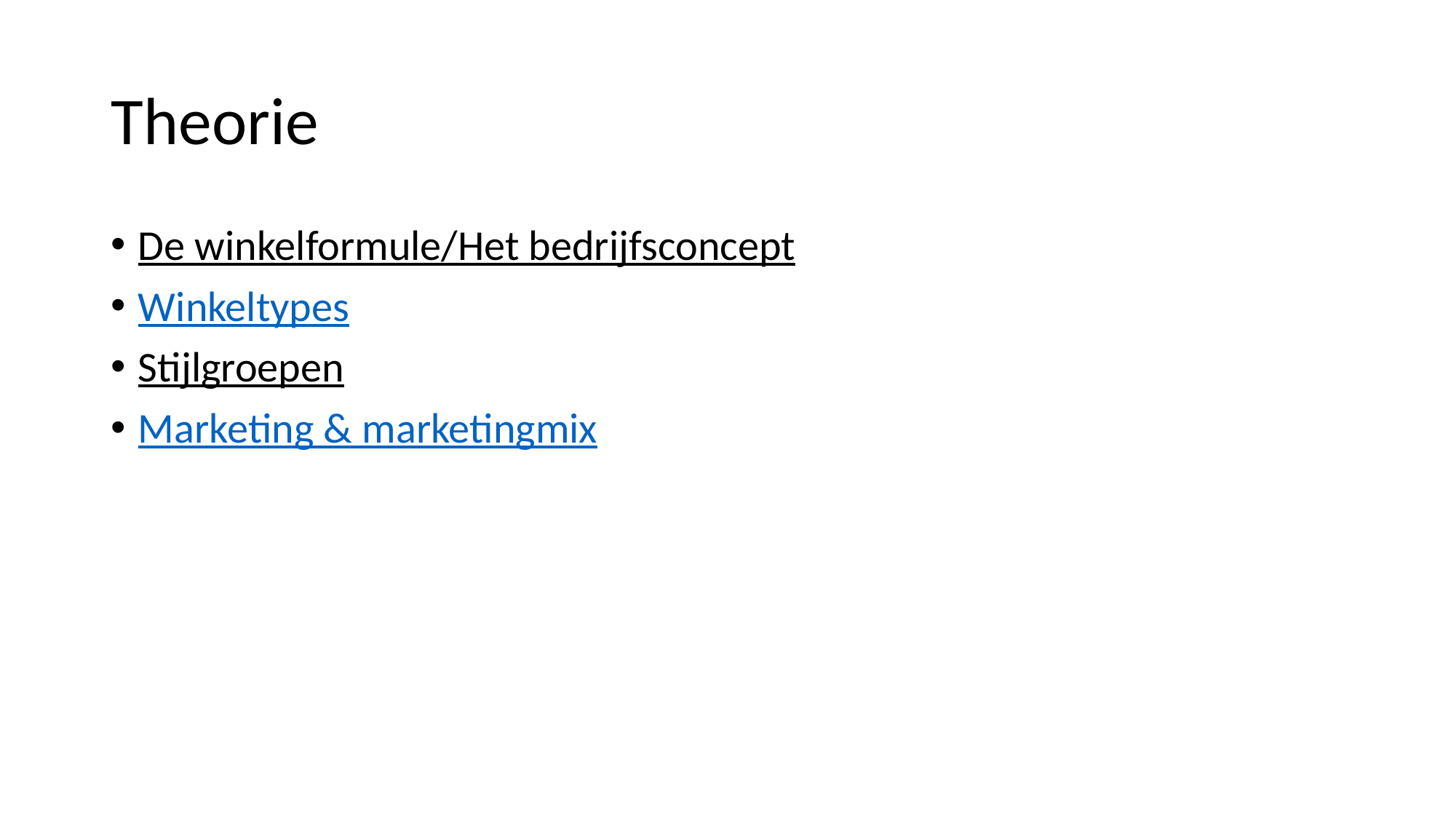

# Theorie
De winkelformule/Het bedrijfsconcept
Winkeltypes
Stijlgroepen
Marketing & marketingmix